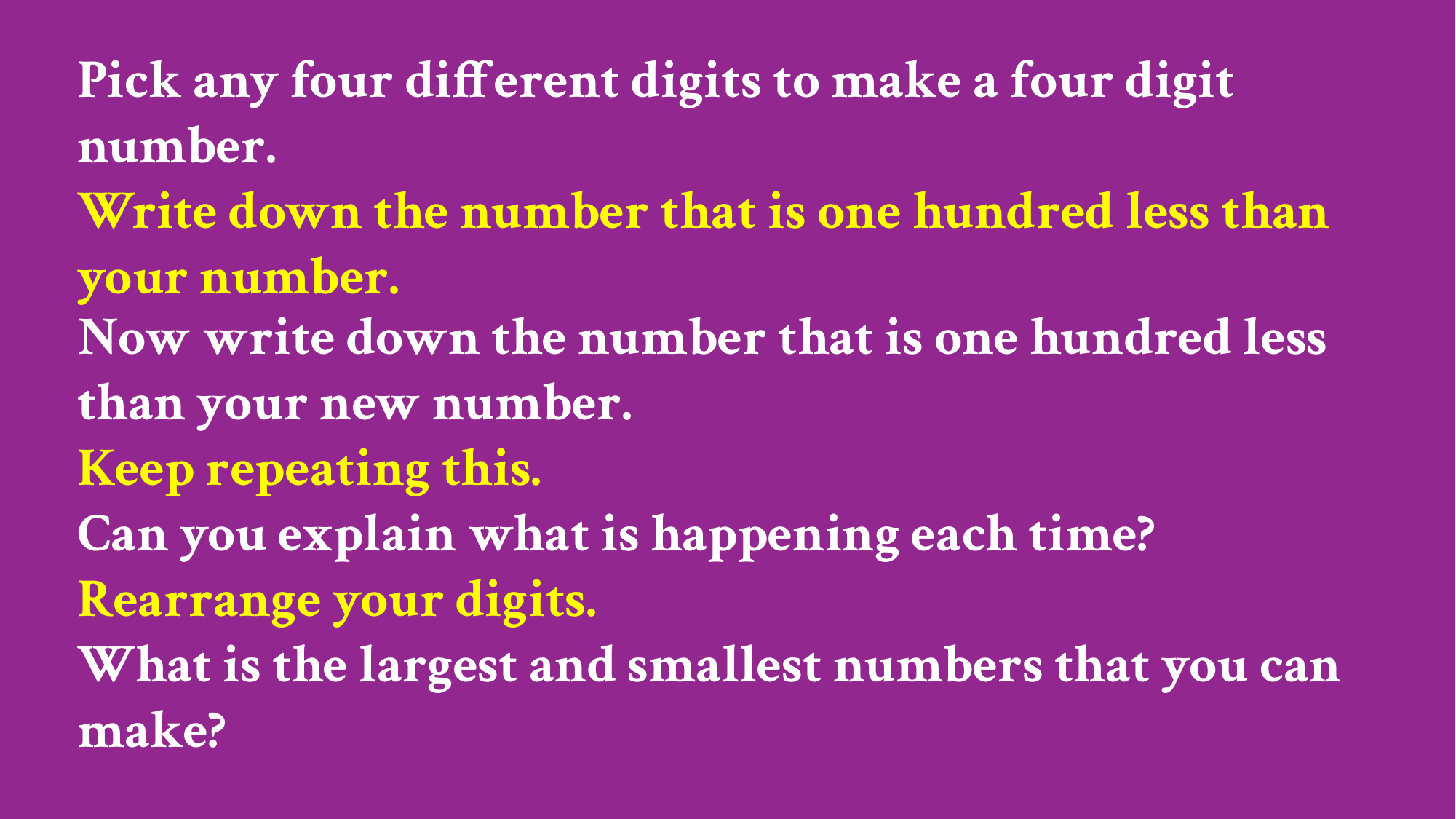

Pick any four different digits to make a four digit number.
Write down the number that is one hundred less than your number.
Now write down the number that is one hundred less than your new number.
Keep repeating this.
Can you explain what is happening each time?
Rearrange your digits.
What is the largest and smallest numbers that you can make?